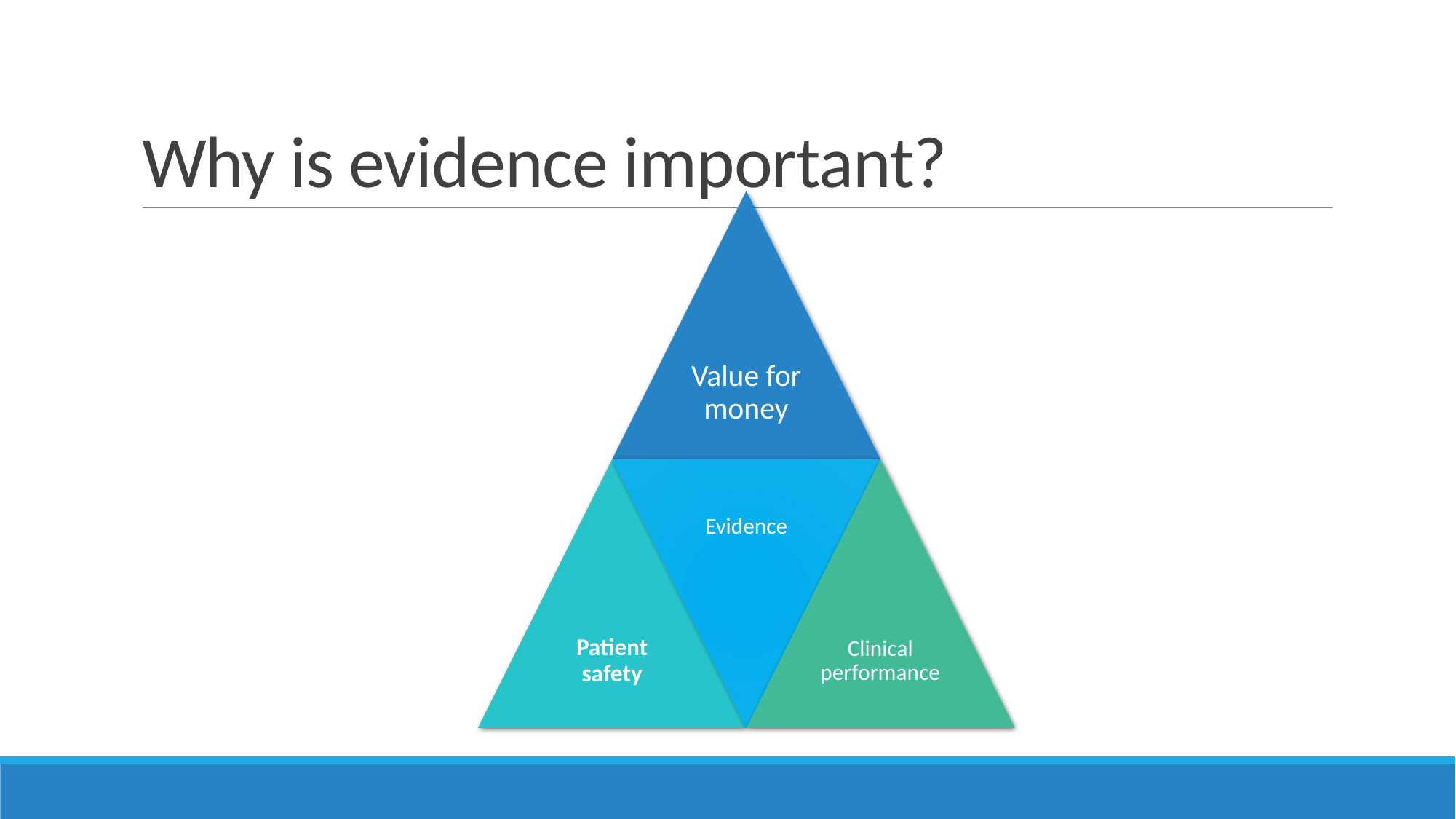

# Why is evidence important?
Value for money
Patient safety
Evidence
Clinical
performance